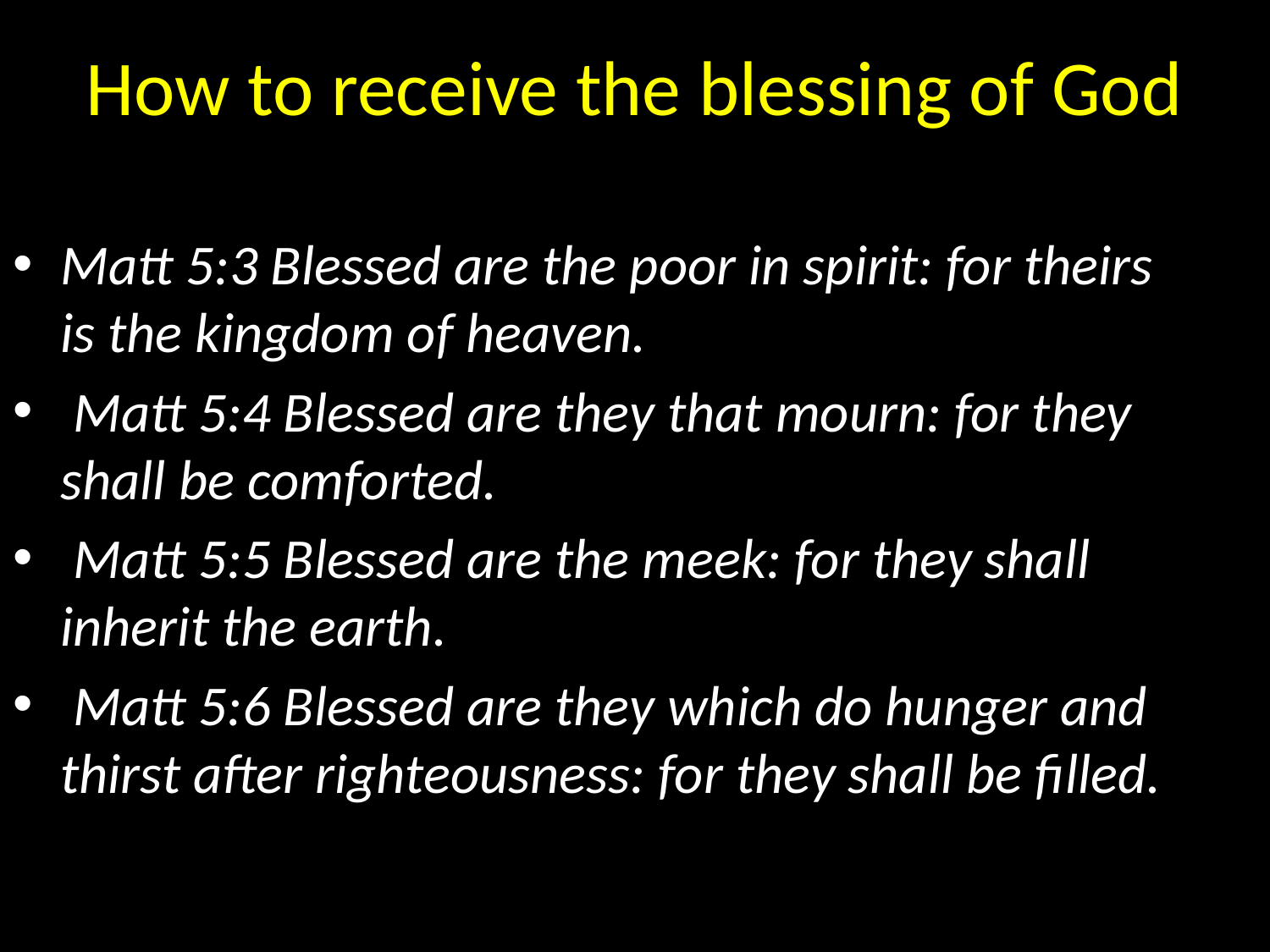

# How to receive the blessing of God
Matt 5:3 Blessed are the poor in spirit: for theirs is the kingdom of heaven.
 Matt 5:4 Blessed are they that mourn: for they shall be comforted.
 Matt 5:5 Blessed are the meek: for they shall inherit the earth.
 Matt 5:6 Blessed are they which do hunger and thirst after righteousness: for they shall be filled.